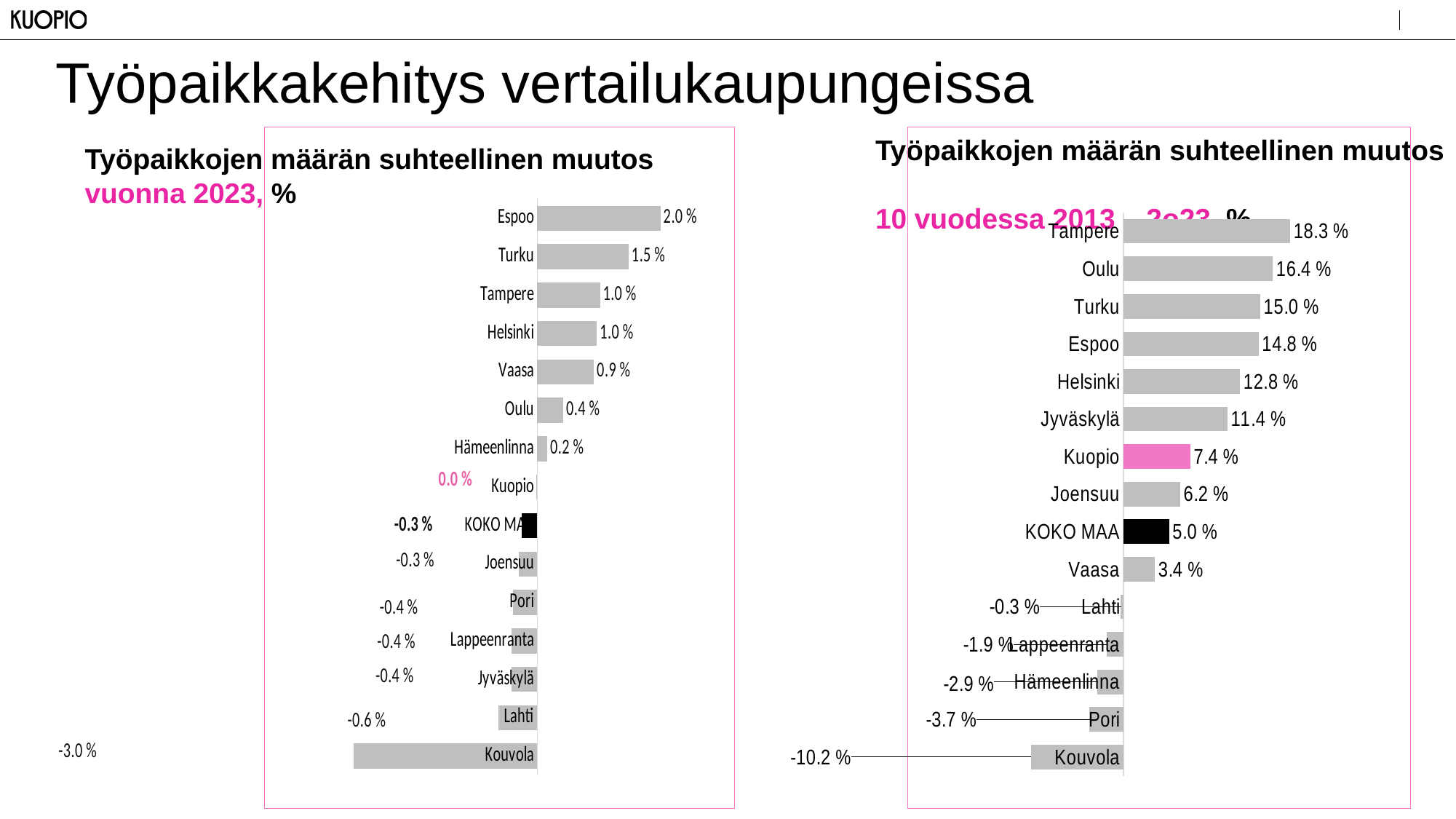

# Työpaikkakehitys vertailukaupungeissa
Työpaikkojen määrän suhteellinen muutos
10 vuodessa 2013 – 2o23, %

### Chart

| Category |  |
|---|---|
| Espoo | 0.020068544753519567 |
| Turku | 0.014892867734282325 |
| Tampere | 0.010229599298040362 |
| Helsinki | 0.009720249895720559 |
| Vaasa | 0.009231324617725174 |
| Oulu | 0.004247940159451667 |
| Hämeenlinna | 0.0016370032391766222 |
| Kuopio | -0.00018050215700077615 |
| KOKO MAA | -0.002551218296481027 |
| Joensuu | -0.0029616675598679943 |
| Pori | -0.003946420855537952 |
| Lappeenranta | -0.004126504126504126 |
| Jyväskylä | -0.004159770988952006 |
| Lahti | -0.006316850100759572 |
| Kouvola | -0.02982996917569852 |

### Chart

| Category |  |
|---|---|
| Tampere | 0.1833747323340471 |
| Oulu | 0.1640738361997193 |
| Turku | 0.1503135471266058 |
| Espoo | 0.14849434913137127 |
| Helsinki | 0.12814511103780155 |
| Jyväskylä | 0.11427713456341129 |
| Kuopio | 0.07355221334987208 |
| Joensuu | 0.0623309490893791 |
| KOKO MAA | 0.050228717180963535 |
| Vaasa | 0.03441076195258609 |
| Lahti | -0.0028195305967682344 |
| Lappeenranta | -0.018624864193698586 |
| Hämeenlinna | -0.028511587054928723 |
| Pori | -0.03738760056791292 |
| Kouvola | -0.101648098701777 |
Työpaikkojen määrän suhteellinen muutos vuonna 2023, %